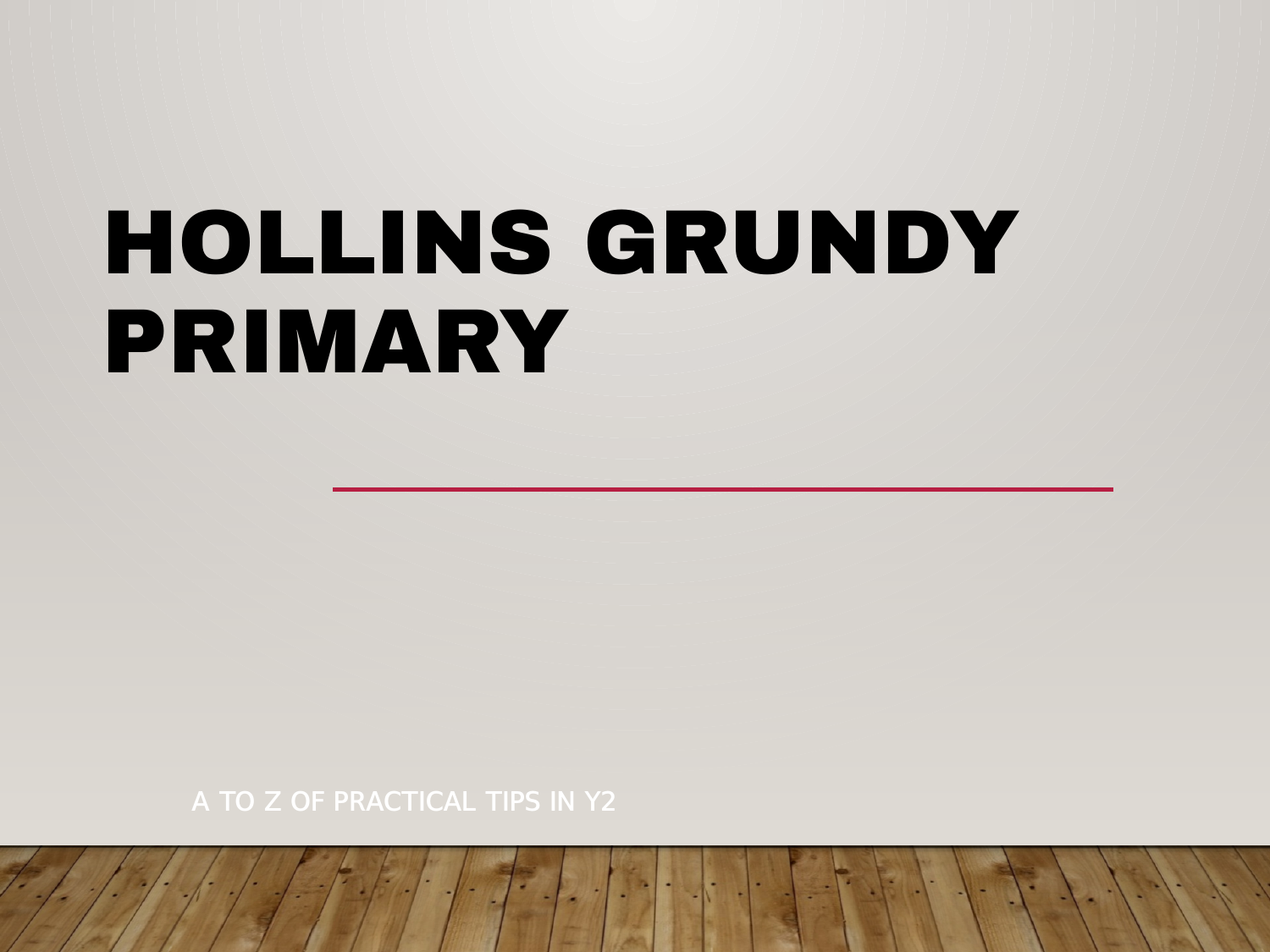

# Hollins Grundy Primary
A to Z of practical tips in Y2